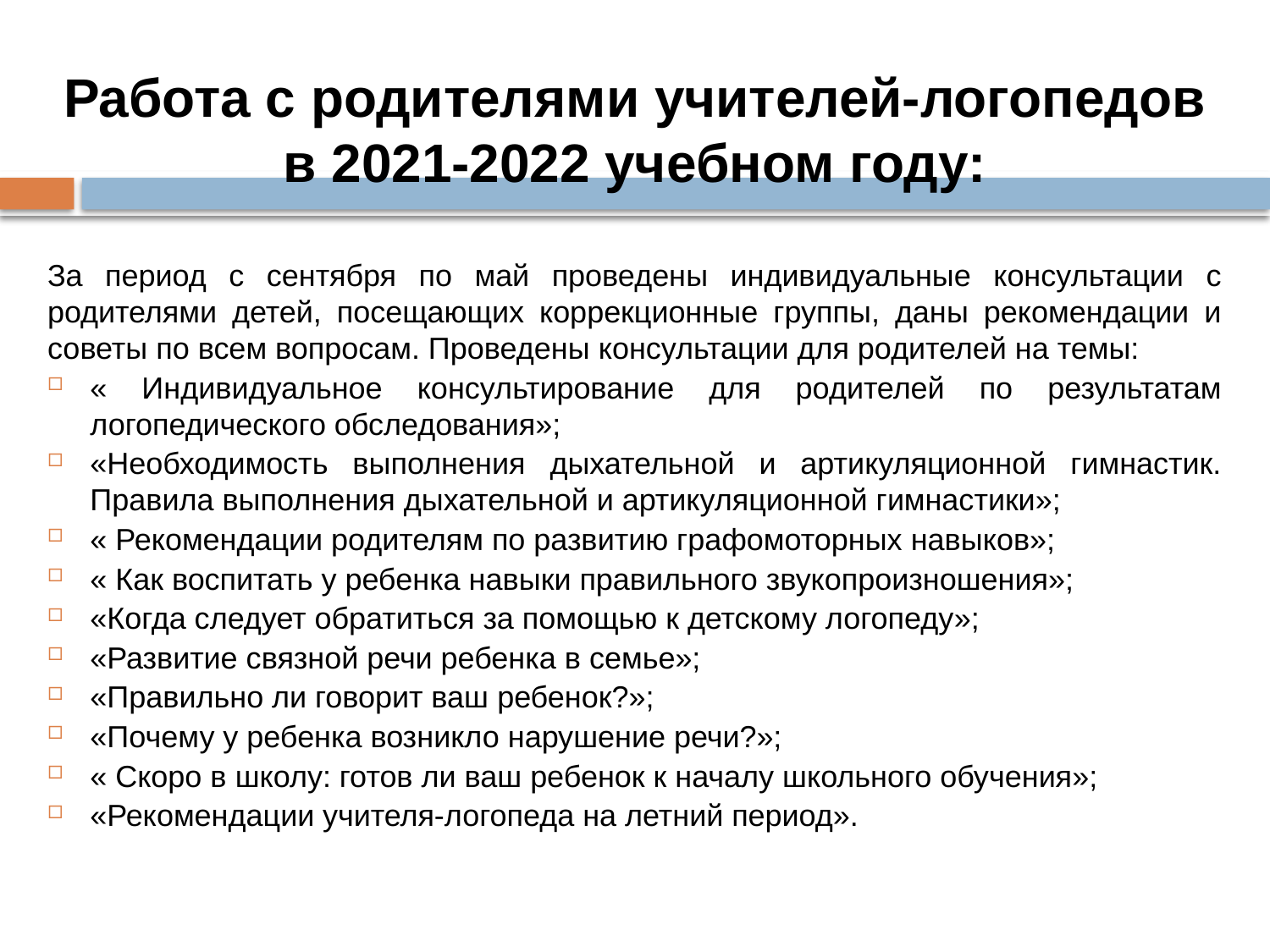

Работа с родителями учителей-логопедов в 2021-2022 учебном году:

За период с сентября по май проведены индивидуальные консультации с родителями детей, посещающих коррекционные группы, даны рекомендации и советы по всем вопросам. Проведены консультации для родителей на темы:
« Индивидуальное консультирование для родителей по результатам логопедического обследования»;
«Необходимость выполнения дыхательной и артикуляционной гимнастик. Правила выполнения дыхательной и артикуляционной гимнастики»;
« Рекомендации родителям по развитию графомоторных навыков»;
« Как воспитать у ребенка навыки правильного звукопроизношения»;
«Когда следует обратиться за помощью к детскому логопеду»;
«Развитие связной речи ребенка в семье»;
«Правильно ли говорит ваш ребенок?»;
«Почему у ребенка возникло нарушение речи?»;
« Скоро в школу: готов ли ваш ребенок к началу школьного обучения»;
«Рекомендации учителя-логопеда на летний период».